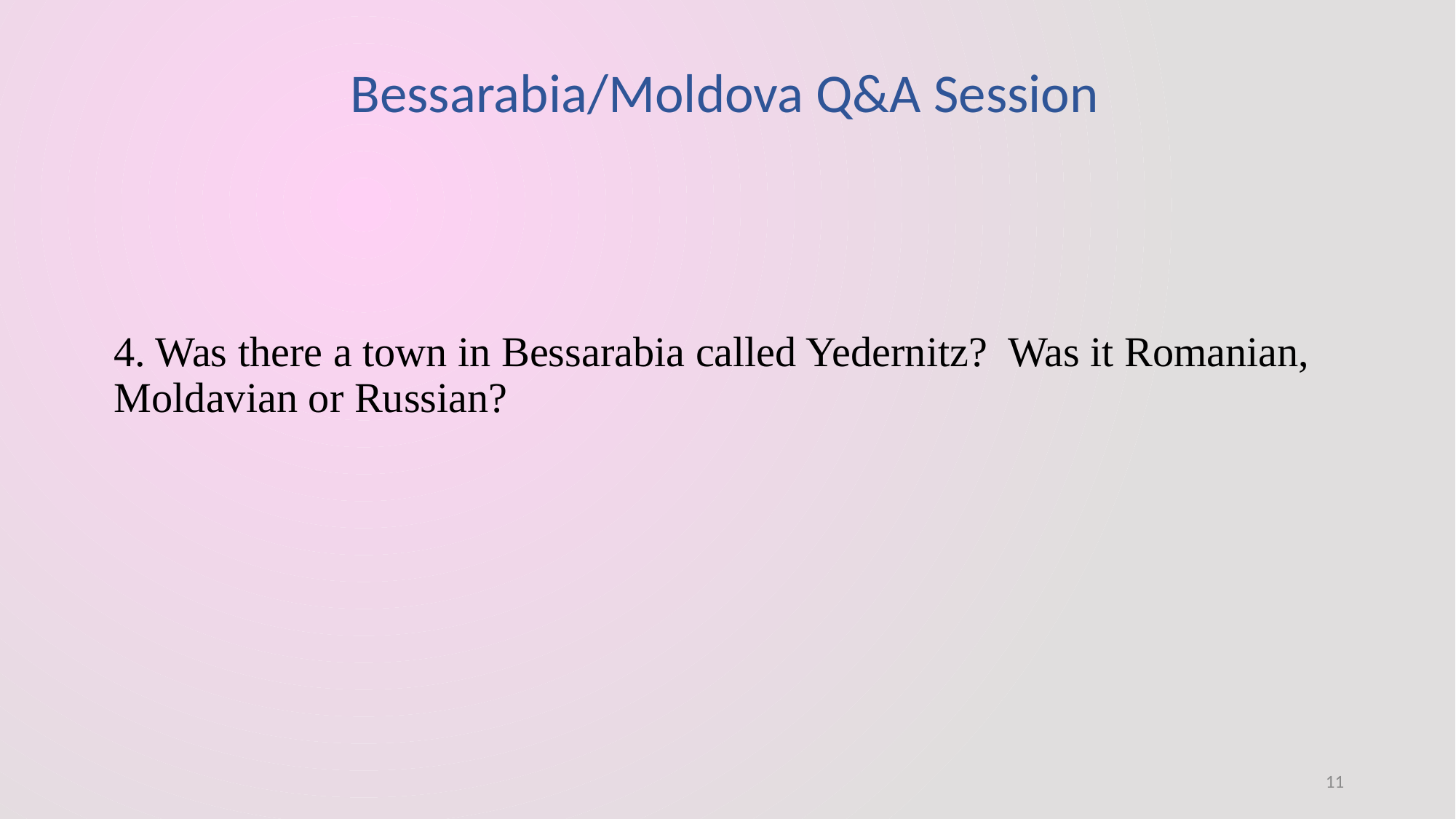

Bessarabia/Moldova Q&A Session
4. Was there a town in Bessarabia called Yedernitz?  Was it Romanian, Moldavian or Russian?

11